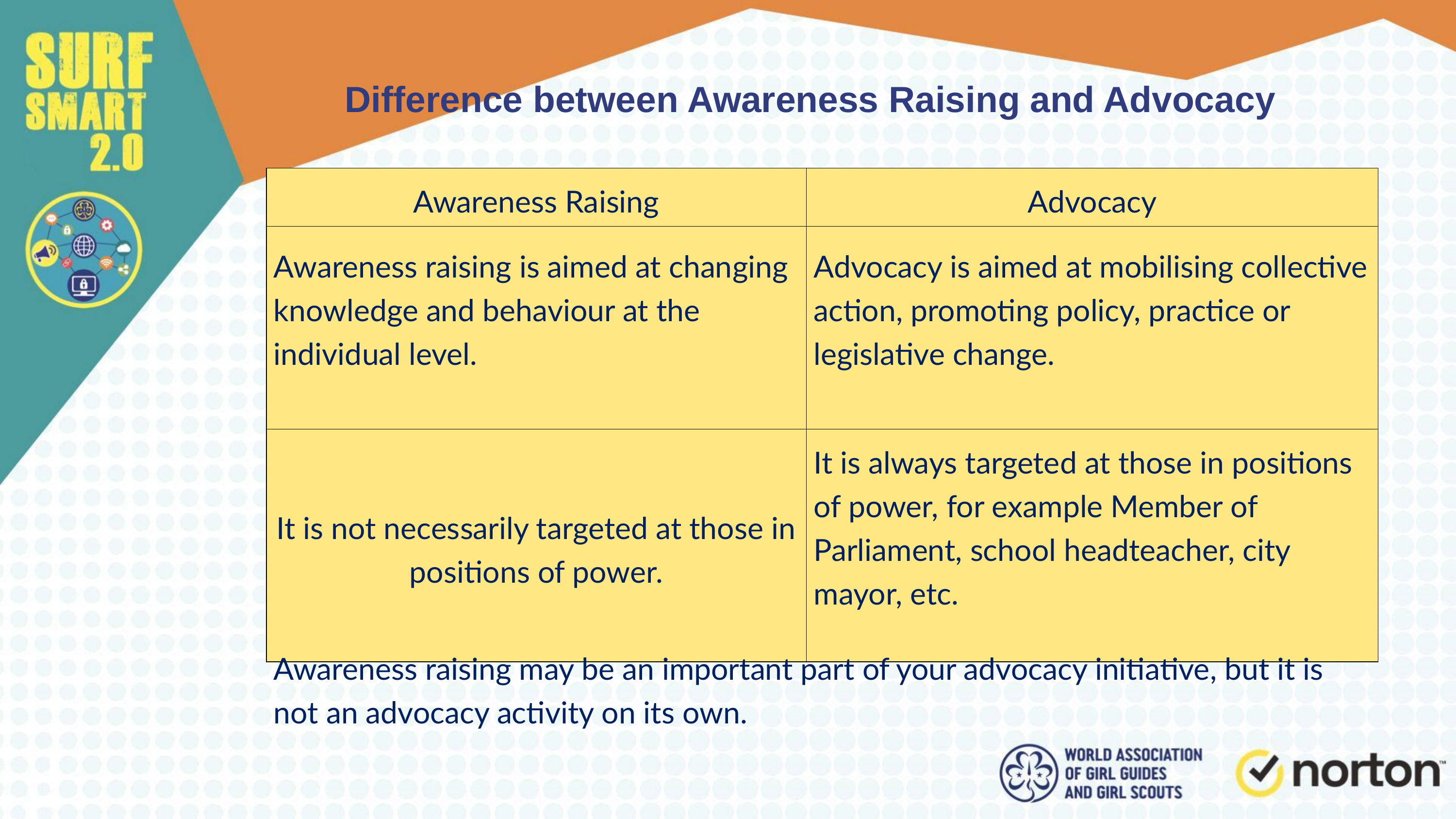

Difference between Awareness Raising and Advocacy
| Awareness Raising | Advocacy |
| --- | --- |
| Awareness raising is aimed at changing knowledge and behaviour at the individual level. | Advocacy is aimed at mobilising collective action, promoting policy, practice or legislative change. |
| It is not necessarily targeted at those in positions of power. | It is always targeted at those in positions of power, for example Member of Parliament, school headteacher, city mayor, etc. |
Awareness raising may be an important part of your advocacy initiative, but it is not an advocacy activity on its own.